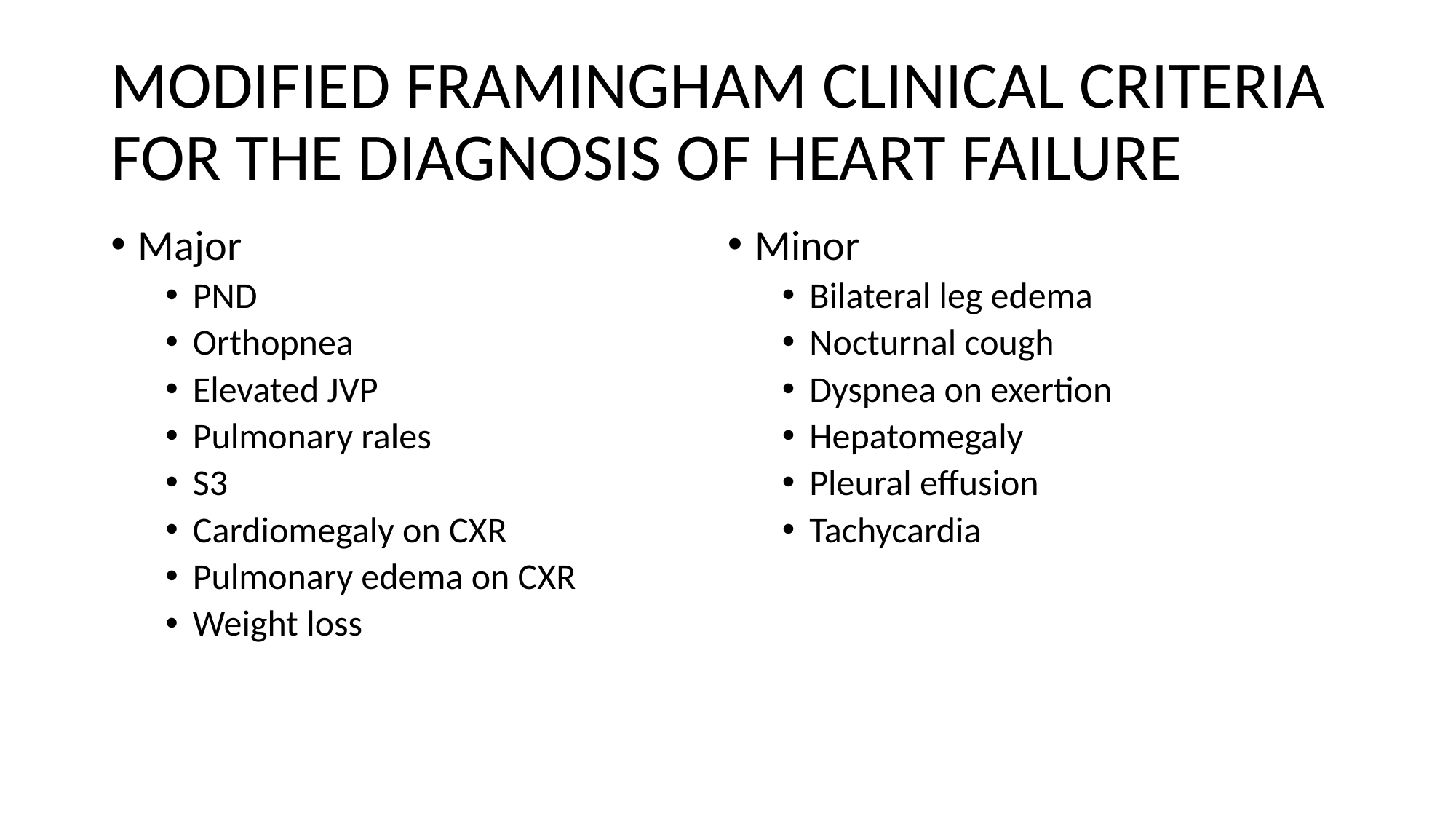

# MODIFIED FRAMINGHAM CLINICAL CRITERIA FOR THE DIAGNOSIS OF HEART FAILURE
Major
PND
Orthopnea
Elevated JVP
Pulmonary rales
S3
Cardiomegaly on CXR
Pulmonary edema on CXR
Weight loss

Minor
Bilateral leg edema
Nocturnal cough
Dyspnea on exertion
Hepatomegaly
Pleural effusion
Tachycardia